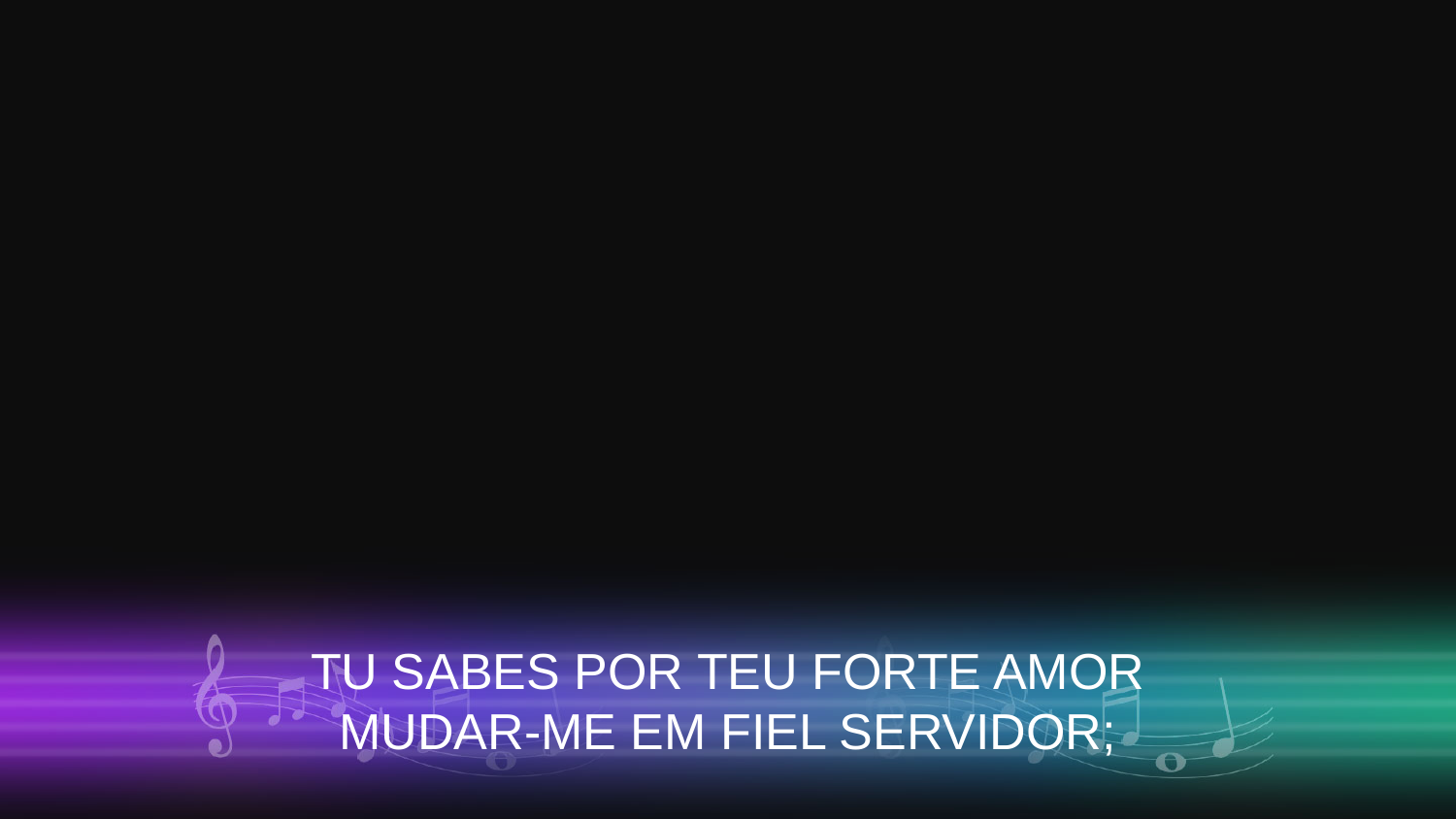

TU SABES POR TEU FORTE AMOR
MUDAR-ME EM FIEL SERVIDOR;